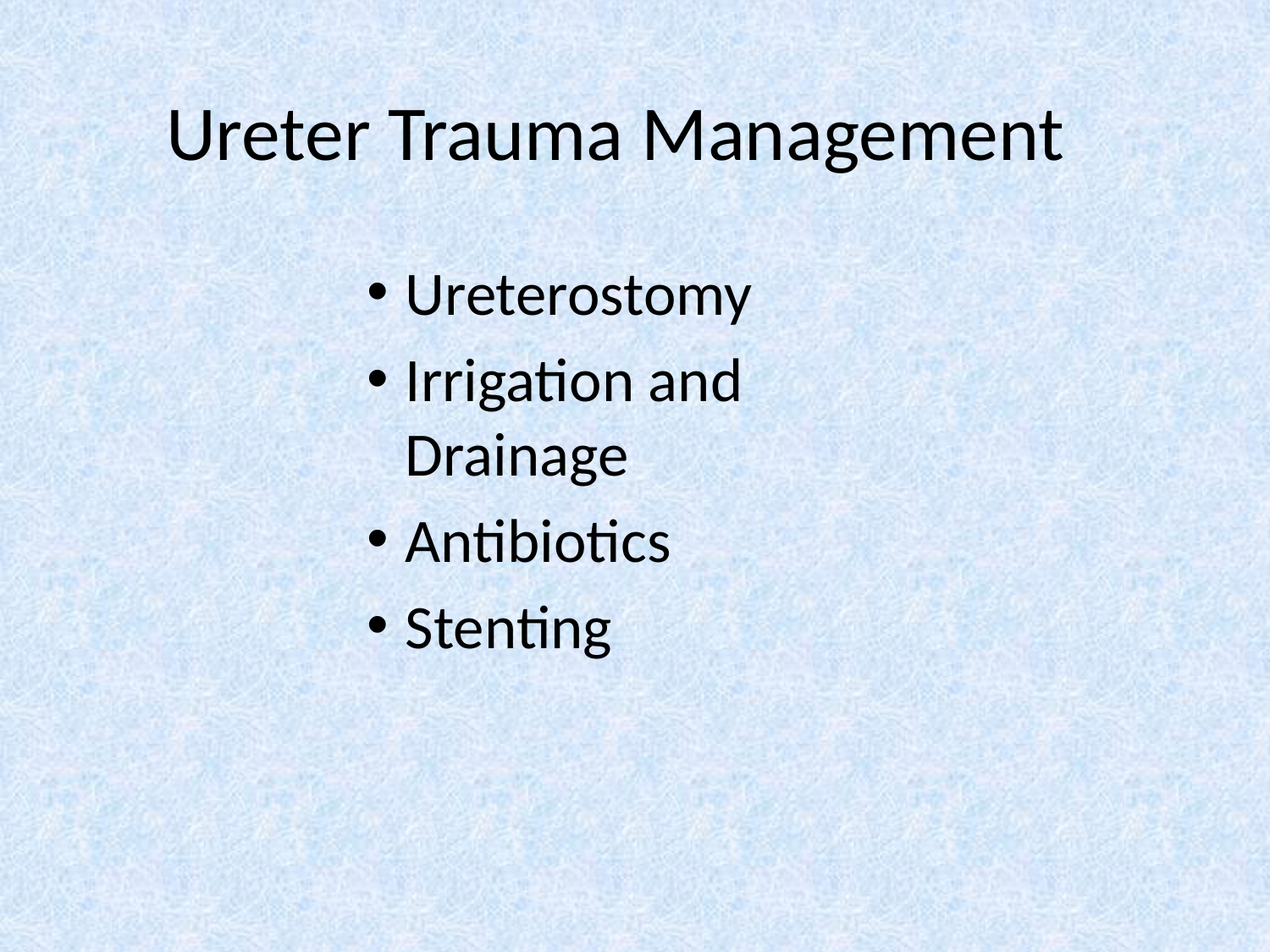

# Ureter Trauma Management
Ureterostomy
Irrigation and Drainage
Antibiotics
Stenting